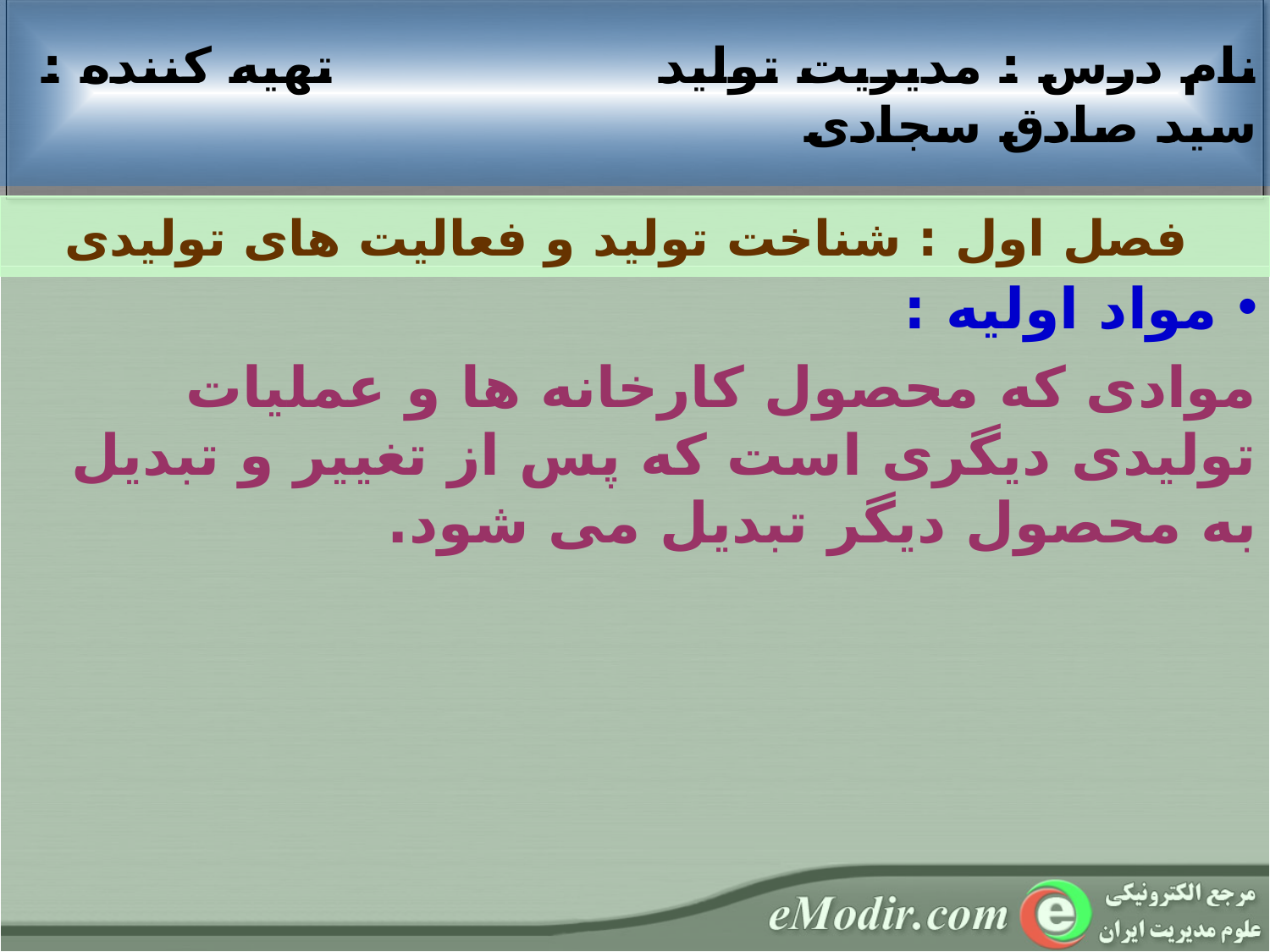

نام درس : مديريت تولید                  تهيه کننده : سید صادق سجادی
 فصل اول : شناخت تولید و فعالیت های تولیدی
 مواد اولیه :
موادی که محصول کارخانه ها و عملیات تولیدی دیگری است که پس از تغییر و تبدیل به محصول دیگر تبدیل می شود.